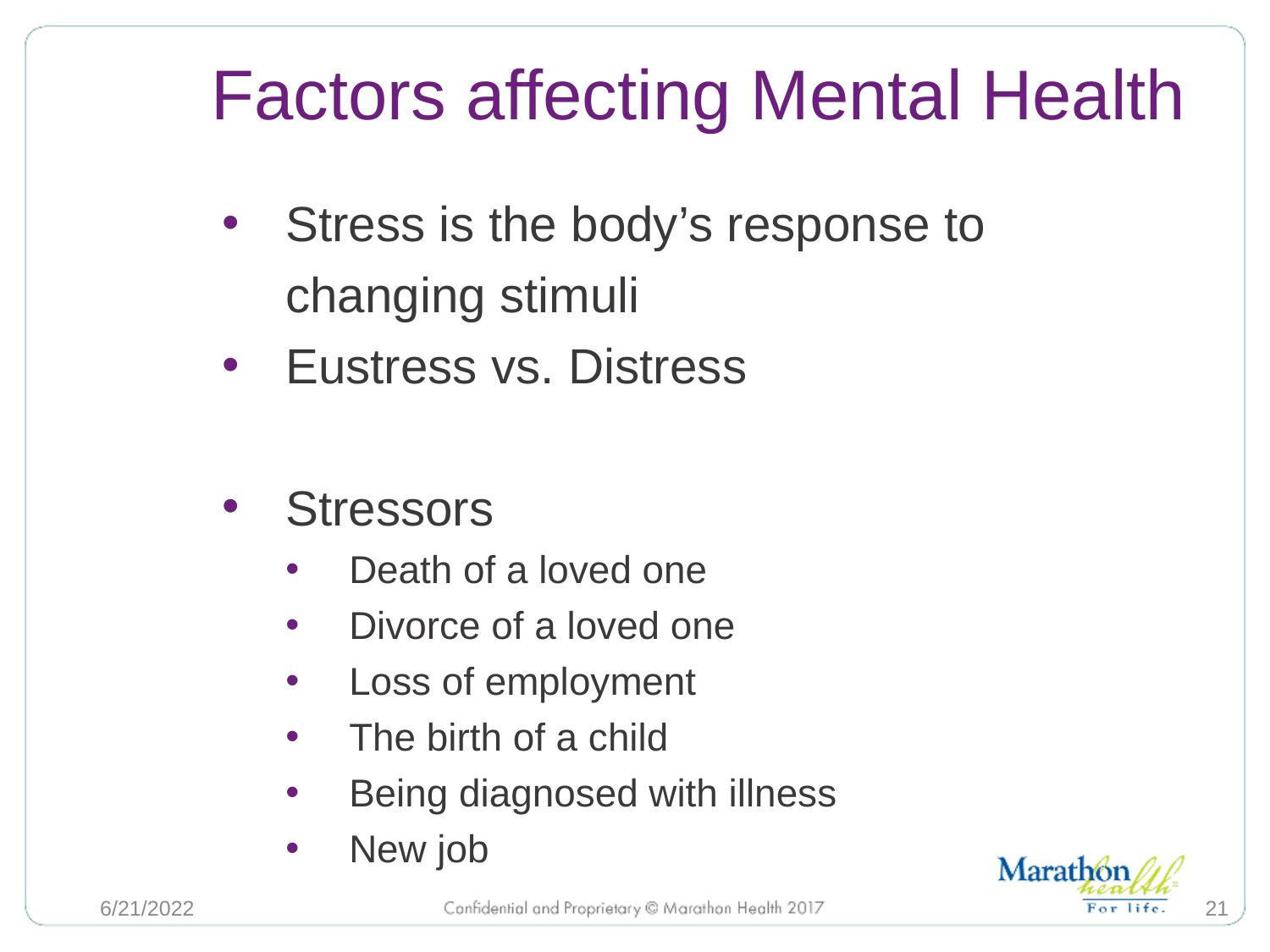

# Factors affecting Mental Health

Stress is the body’s response to changing stimuli
Eustress vs. Distress

Stressors
Death of a loved one
Divorce of a loved one
Loss of employment
The birth of a child
Being diagnosed with illness
New job

6/21/2022
21